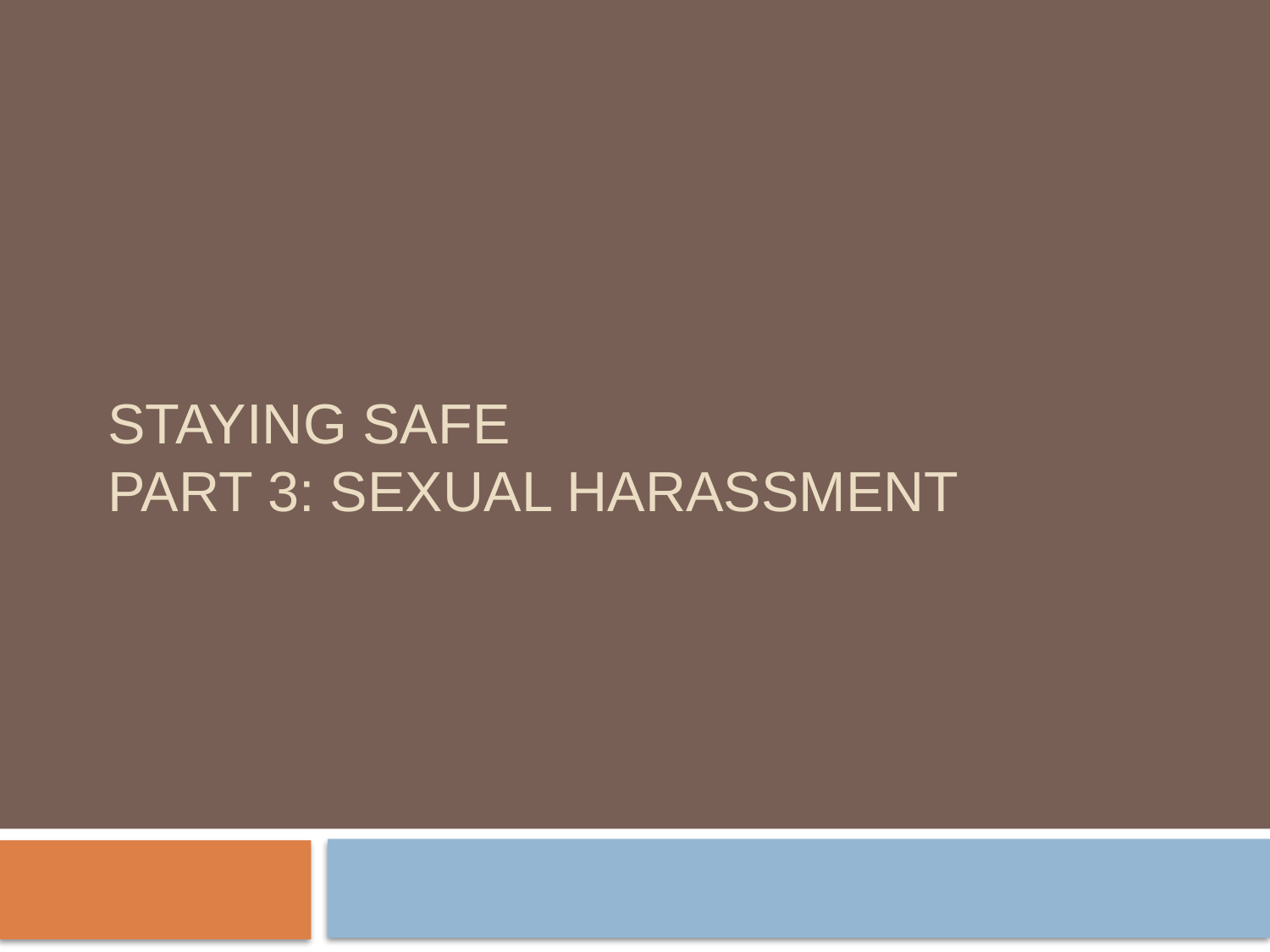

# Staying Safe Part 3: Sexual Harassment